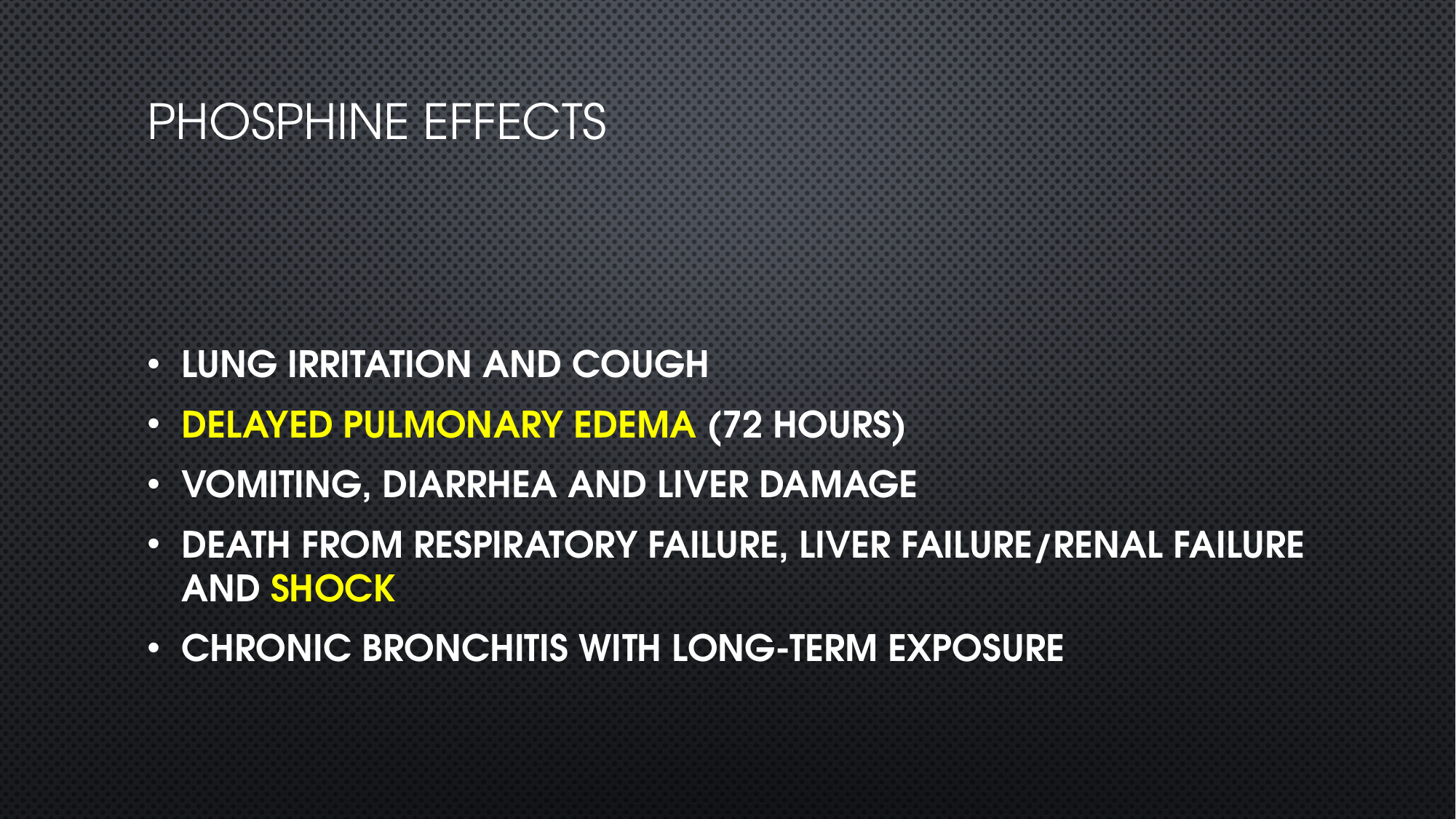

# Phosphine effects
Lung irritation and cough
Delayed pulmonary edema (72 hours)
Vomiting, diarrhea and liver damage
Death from respiratory failure, liver failure/renal failure and shock
Chronic bronchitis with long-term exposure